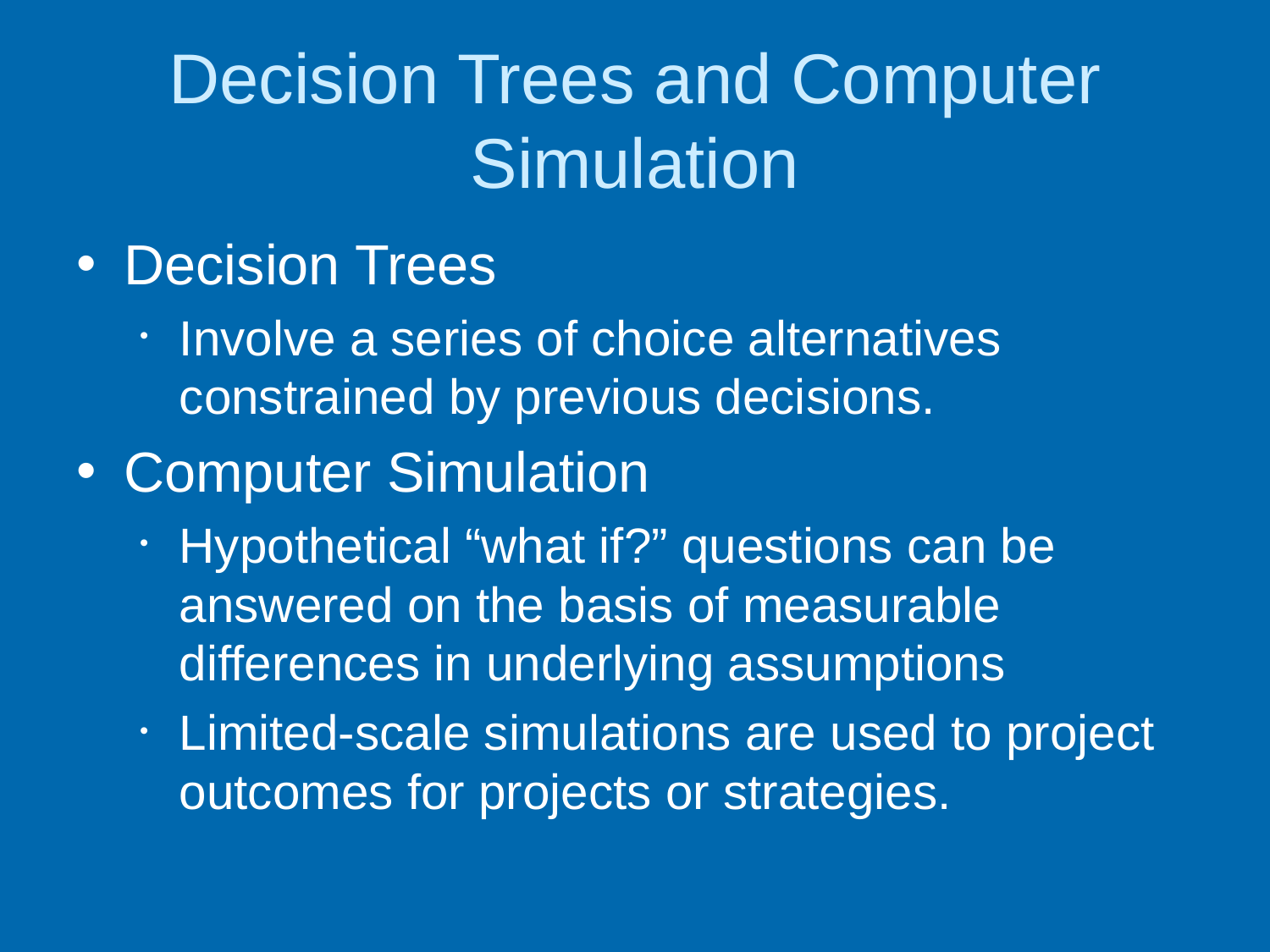

# Decision Trees and Computer Simulation
Decision Trees
Involve a series of choice alternatives constrained by previous decisions.
Computer Simulation
Hypothetical “what if?” questions can be answered on the basis of measurable differences in underlying assumptions
Limited-scale simulations are used to project outcomes for projects or strategies.